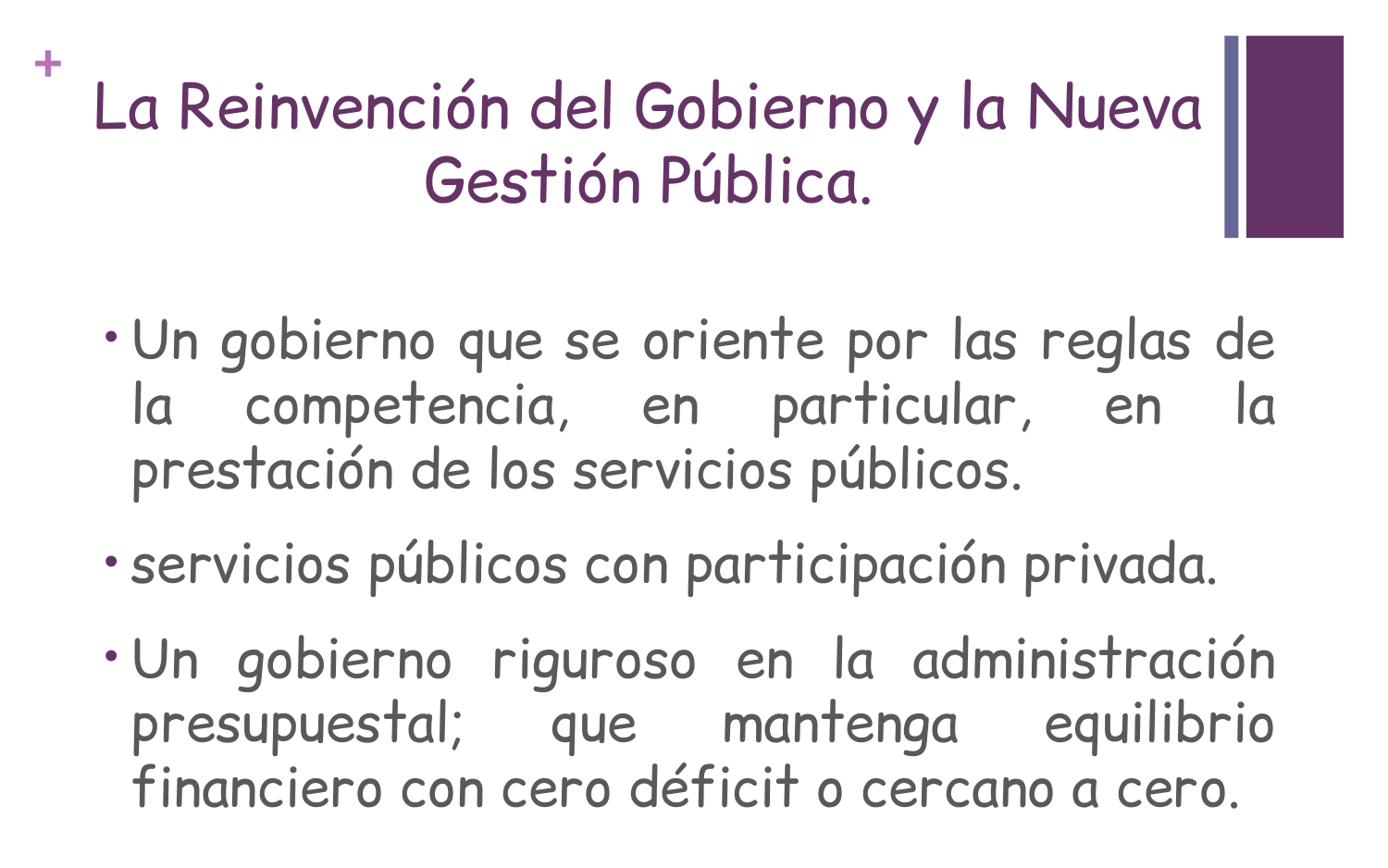

# La Reinvención del Gobierno y la Nueva Gestión Pública.
Un gobierno que se oriente por las reglas de la competencia, en particular, en la prestación de los servicios públicos.
servicios públicos con participación privada.
Un gobierno riguroso en la administración presupuestal; que mantenga equilibrio financiero con cero déficit o cercano a cero.